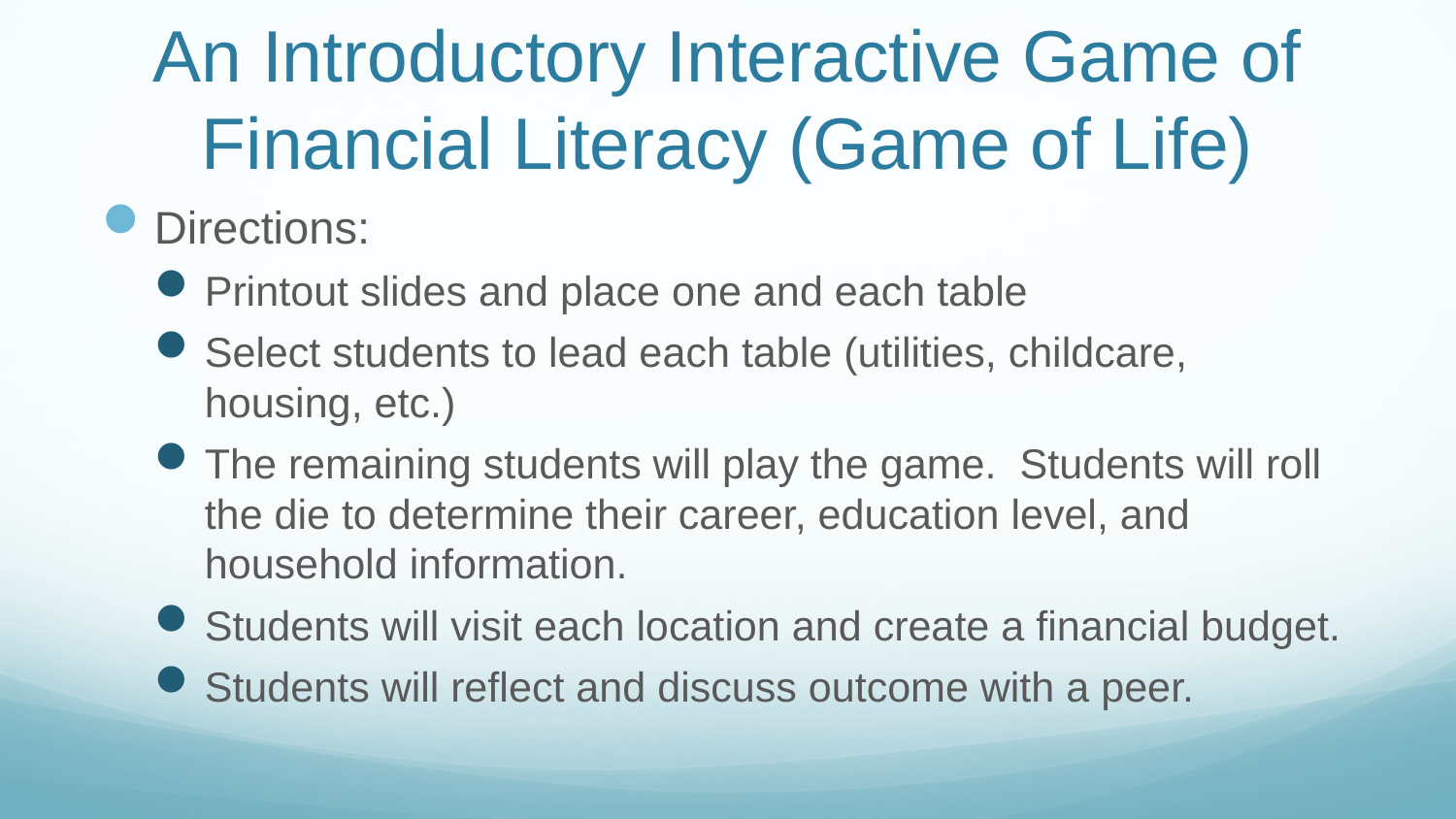

# An Introductory Interactive Game of Financial Literacy (Game of Life)
Directions:
Printout slides and place one and each table
Select students to lead each table (utilities, childcare, housing, etc.)
The remaining students will play the game.  Students will roll the die to determine their career, education level, and household information.
Students will visit each location and create a financial budget.
Students will reflect and discuss outcome with a peer.